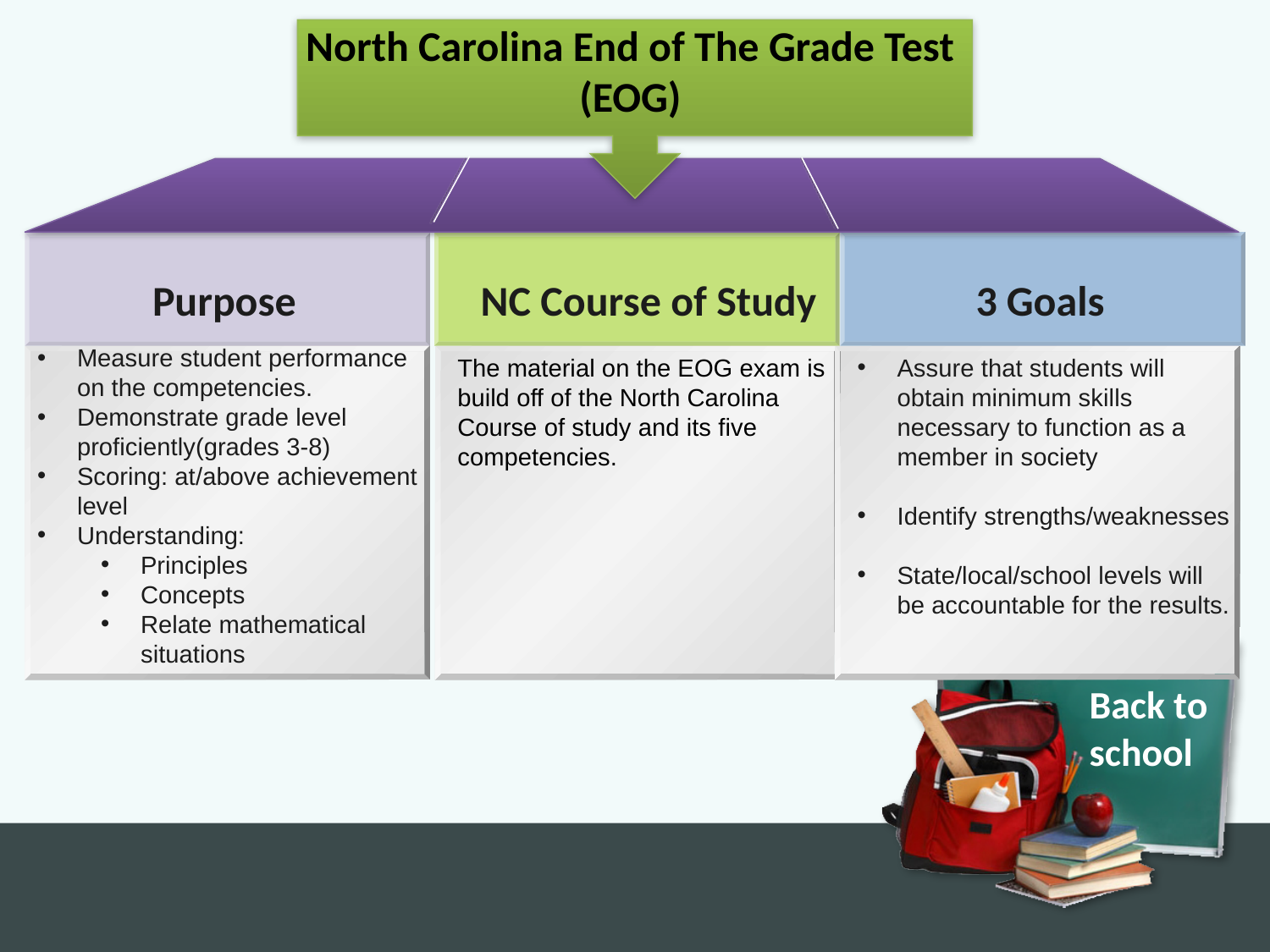

North Carolina End of The Grade Test
(EOG)

Purpose
NC Course of Study
3 Goals
Measure student performance on the competencies.
Demonstrate grade level proficiently(grades 3-8)
Scoring: at/above achievement level
Understanding:
Principles
Concepts
Relate mathematical situations

The material on the EOG exam is build off of the North Carolina Course of study and its five competencies.
Assure that students will obtain minimum skills necessary to function as a member in society

Identify strengths/weaknesses

State/local/school levels will be accountable for the results.
Back to
school